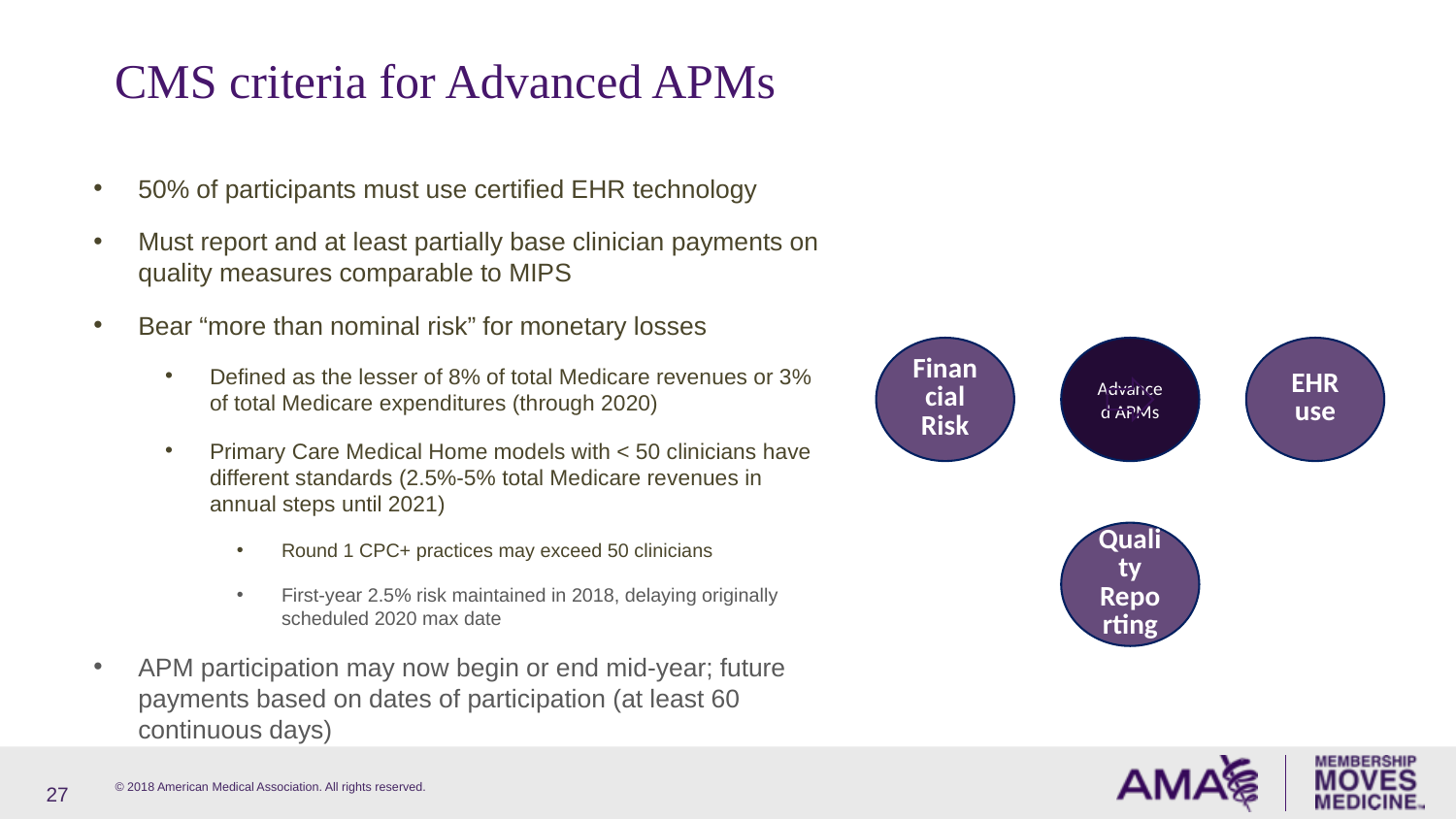

# CMS criteria for Advanced APMs
Advanced APMs
EHR use
Quality Reporting
Financial
Risk
50% of participants must use certified EHR technology
Must report and at least partially base clinician payments on quality measures comparable to MIPS
Bear “more than nominal risk” for monetary losses
Defined as the lesser of 8% of total Medicare revenues or 3% of total Medicare expenditures (through 2020)
Primary Care Medical Home models with < 50 clinicians have different standards (2.5%-5% total Medicare revenues in annual steps until 2021)
Round 1 CPC+ practices may exceed 50 clinicians
First-year 2.5% risk maintained in 2018, delaying originally scheduled 2020 max date
APM participation may now begin or end mid-year; future payments based on dates of participation (at least 60 continuous days)

27